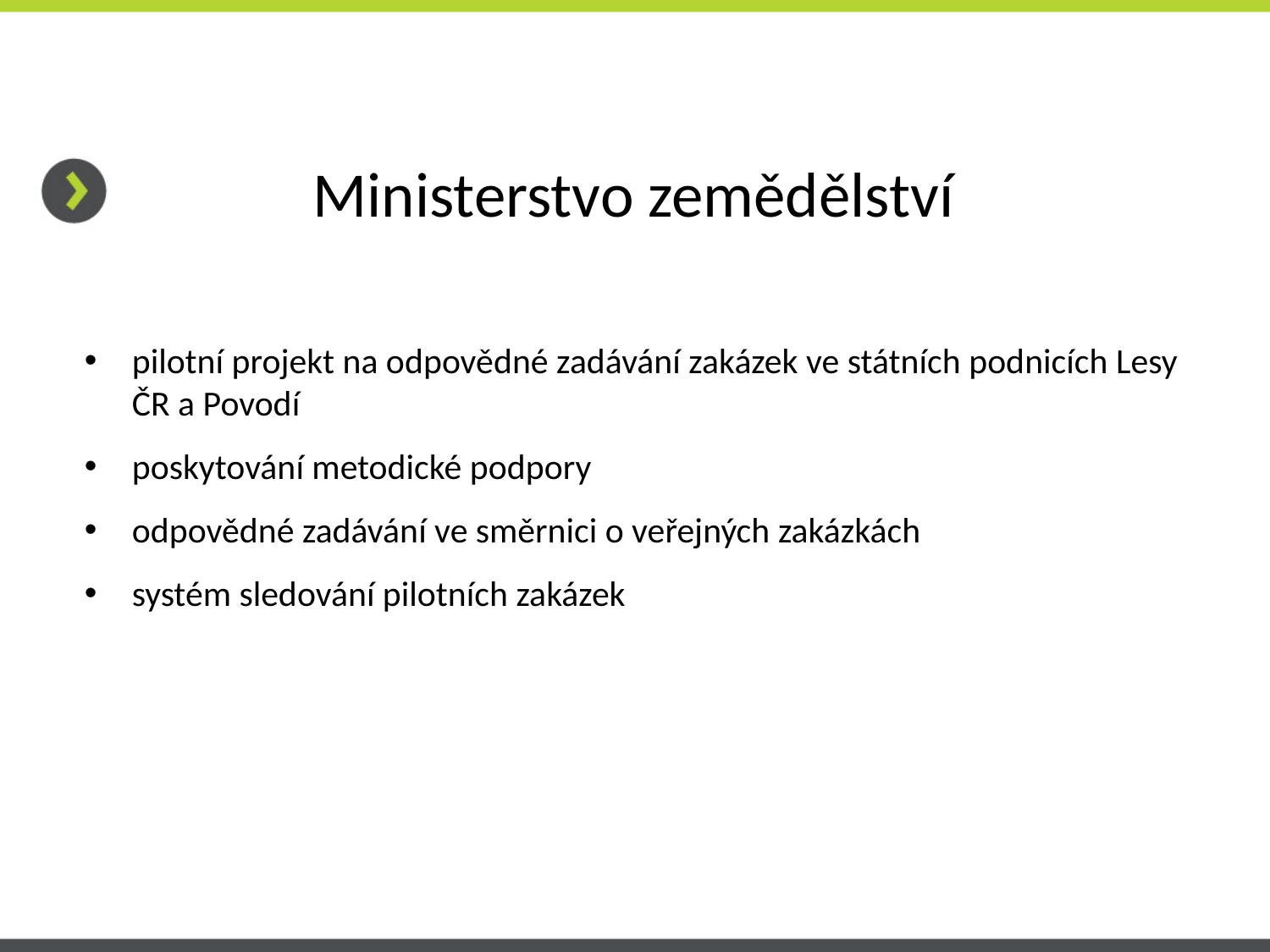

Ministerstvo zemědělství

pilotní projekt na odpovědné zadávání zakázek ve státních podnicích Lesy ČR a Povodí
poskytování metodické podpory
odpovědné zadávání ve směrnici o veřejných zakázkách
systém sledování pilotních zakázek